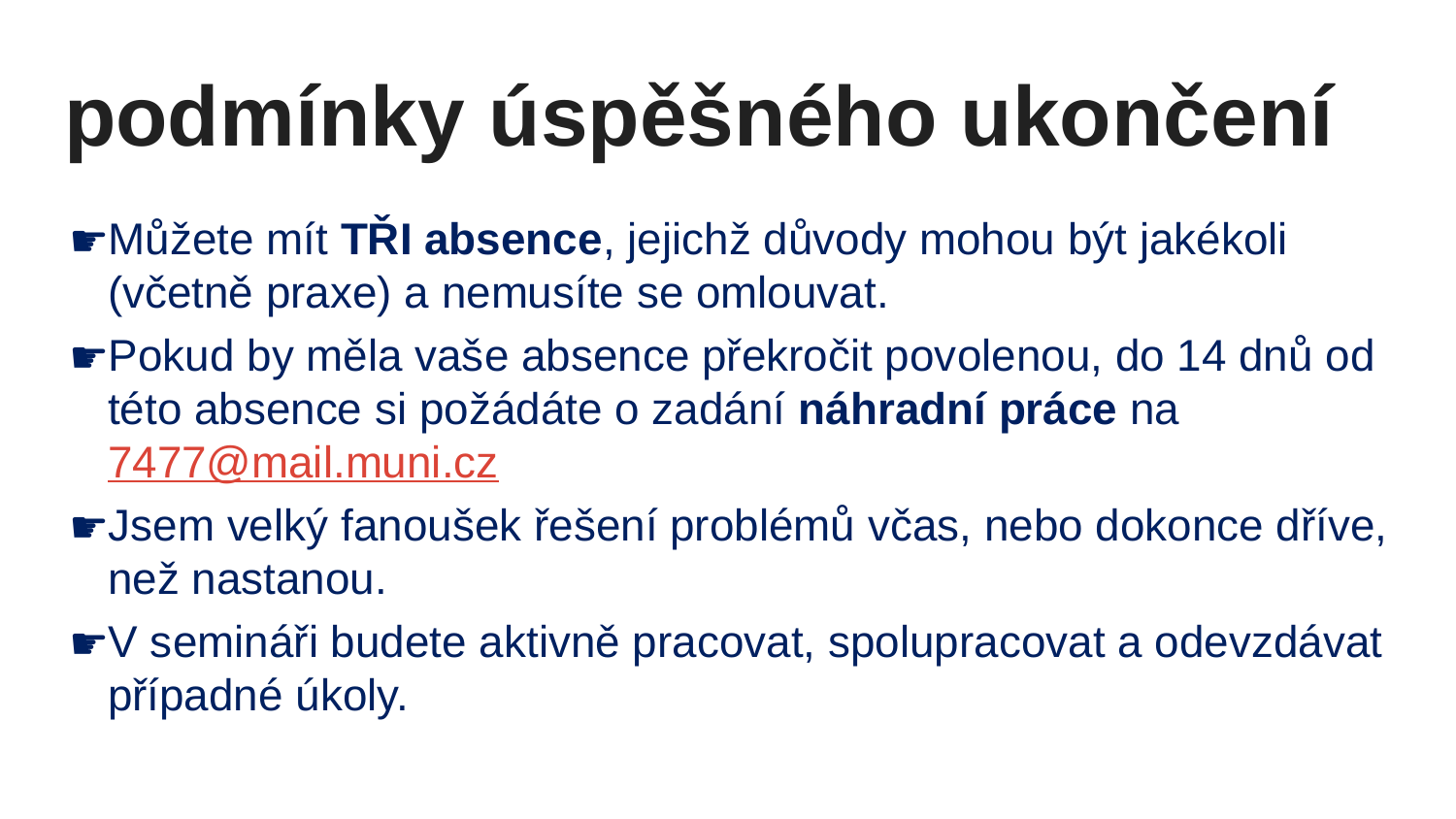

# podmínky úspěšného ukončení
Můžete mít TŘI absence, jejichž důvody mohou být jakékoli (včetně praxe) a nemusíte se omlouvat.
Pokud by měla vaše absence překročit povolenou, do 14 dnů od této absence si požádáte o zadání náhradní práce na 7477@mail.muni.cz
Jsem velký fanoušek řešení problémů včas, nebo dokonce dříve, než nastanou.
V semináři budete aktivně pracovat, spolupracovat a odevzdávat případné úkoly.